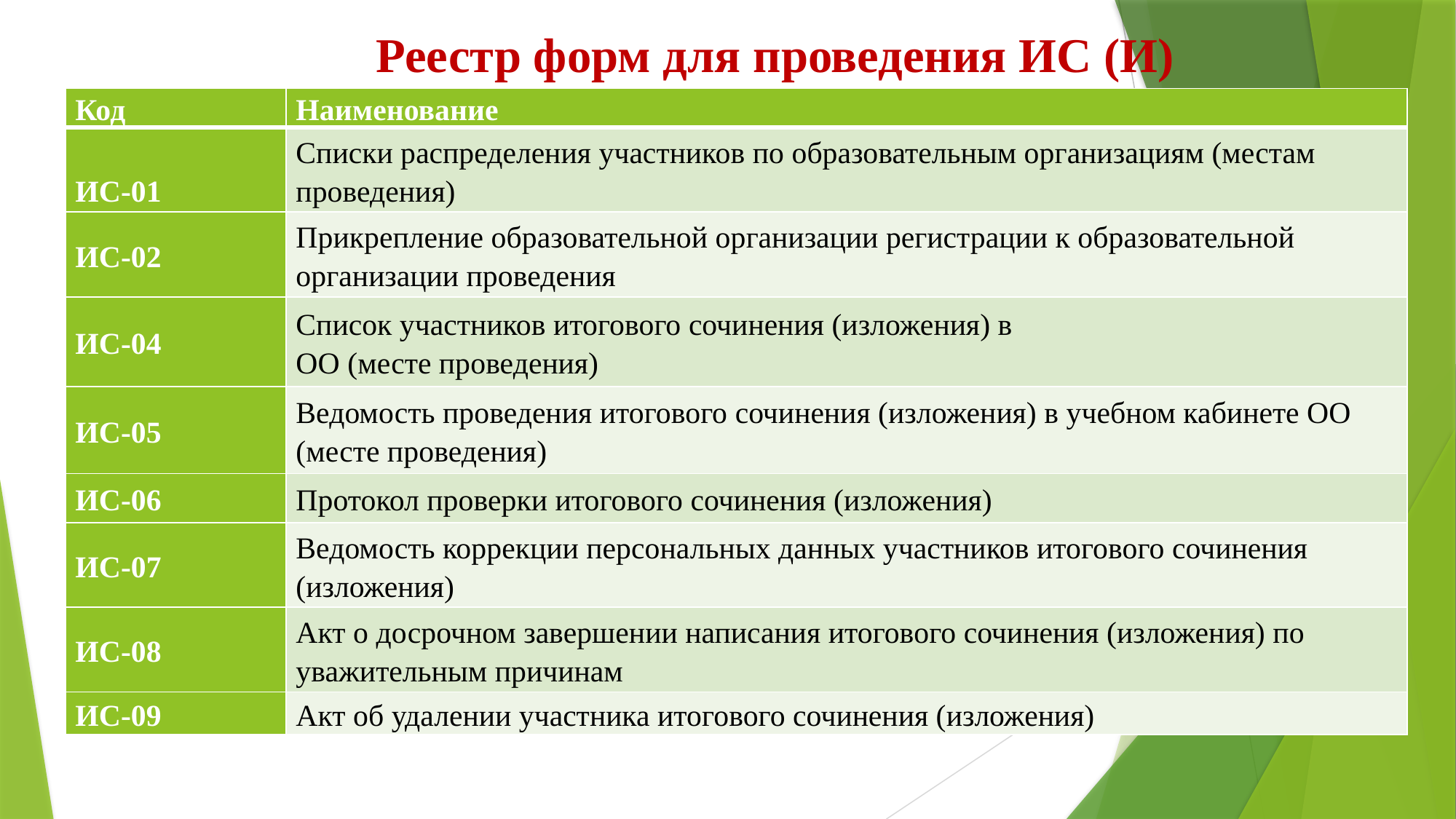

# Реестр форм для проведения ИС (И)
| Код | Наименование |
| --- | --- |
| ИС-01 | Списки распределения участников по образовательным организациям (местам проведения) |
| ИС-02 | Прикрепление образовательной организации регистрации к образовательной организации проведения |
| ИС-04 | Список участников итогового сочинения (изложения) в ОО (месте проведения) |
| ИС-05 | Ведомость проведения итогового сочинения (изложения) в учебном кабинете ОО (месте проведения) |
| ИС-06 | Протокол проверки итогового сочинения (изложения) |
| ИС-07 | Ведомость коррекции персональных данных участников итогового сочинения (изложения) |
| ИС-08 | Акт о досрочном завершении написания итогового сочинения (изложения) по уважительным причинам |
| ИС-09 | Акт об удалении участника итогового сочинения (изложения) |